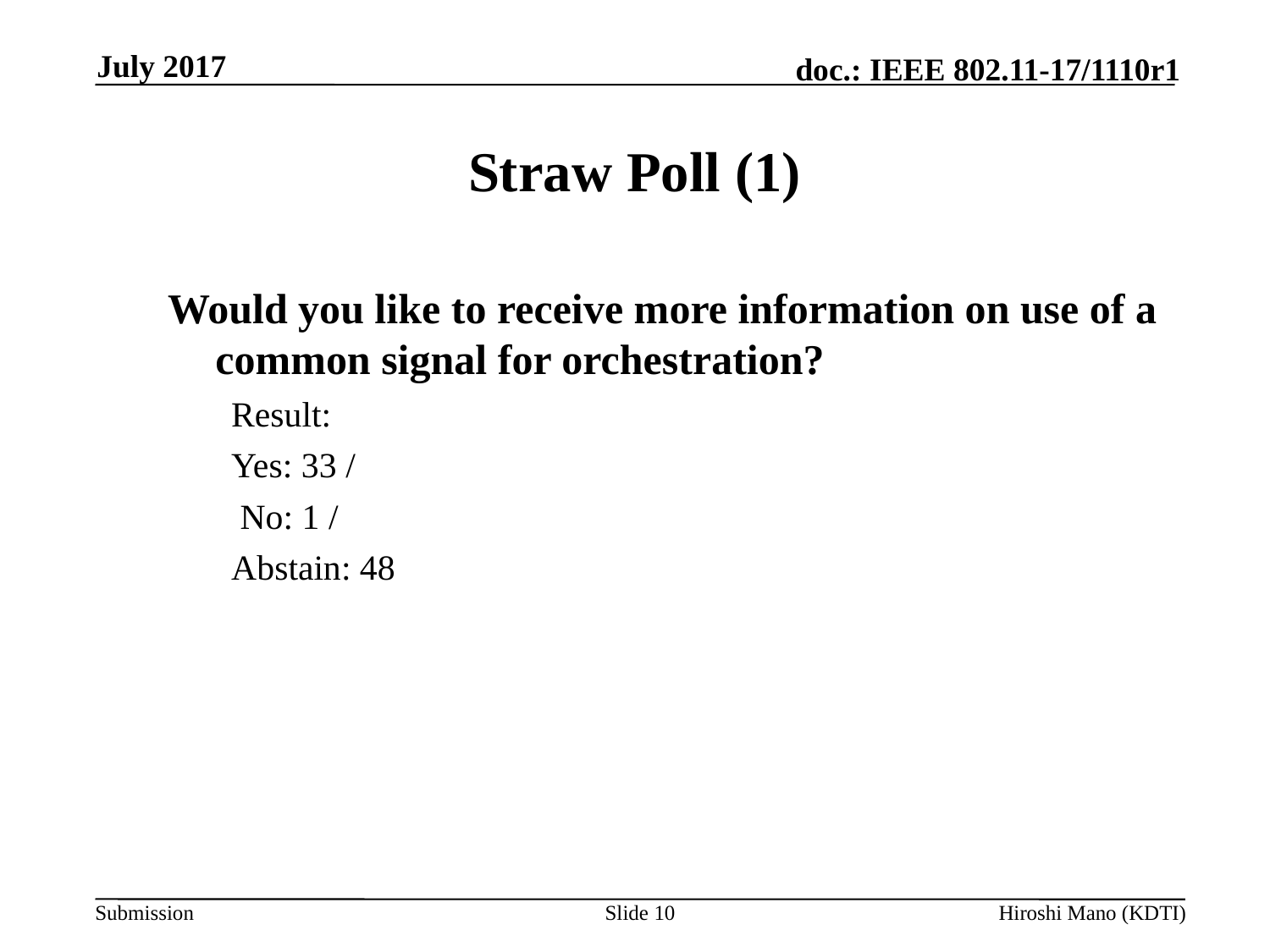

July 2017
# Straw Poll (1)
Would you like to receive more information on use of a common signal for orchestration?
Result:
Yes: 33 /
 No: 1 /
Abstain: 48
Slide 10
Hiroshi Mano (KDTI)